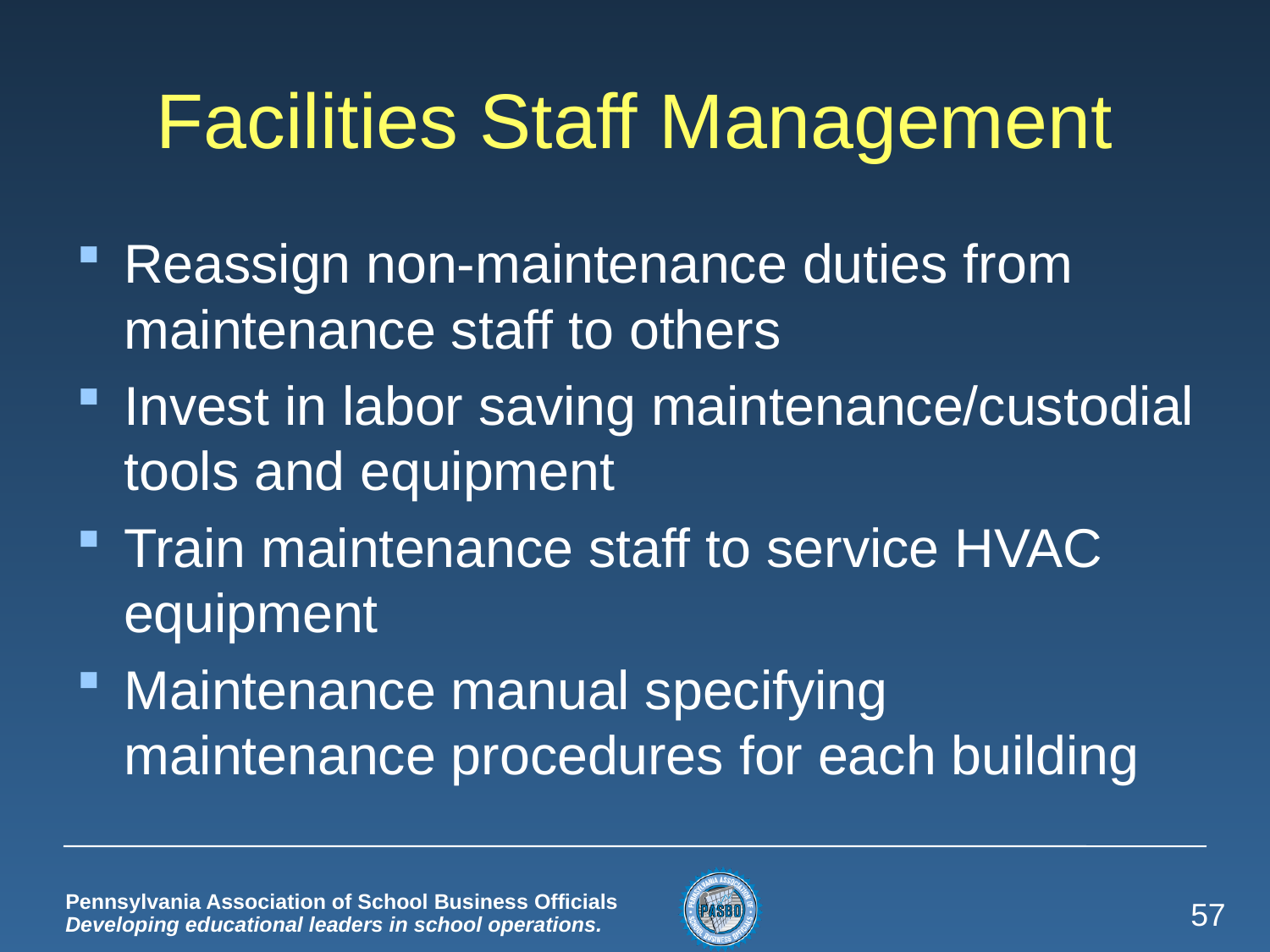

# Facilities Staff Management
Reassign non-maintenance duties from maintenance staff to others
Invest in labor saving maintenance/custodial tools and equipment
Train maintenance staff to service HVAC equipment
Maintenance manual specifying maintenance procedures for each building